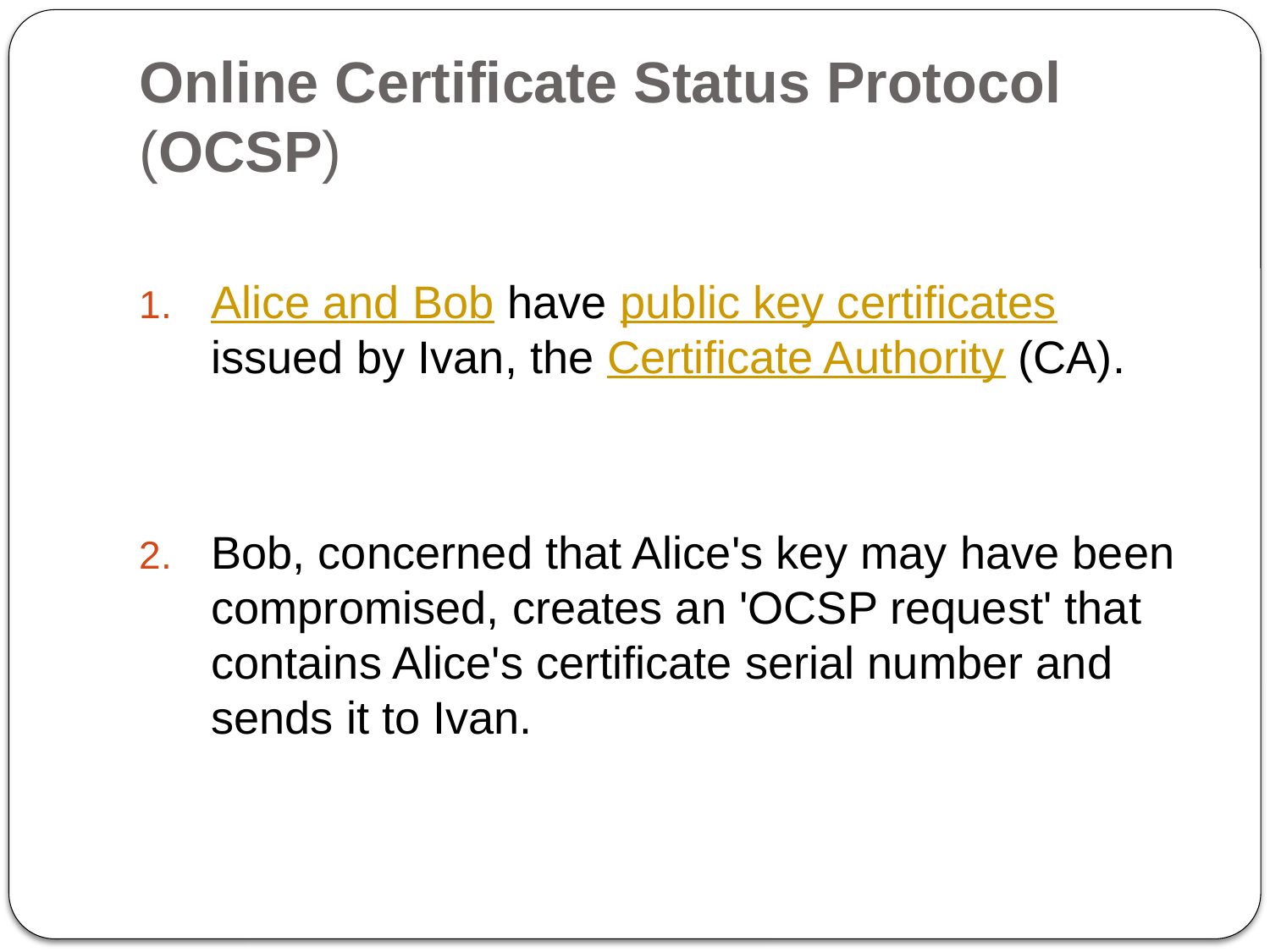

# Online Certificate Status Protocol (OCSP)

Alice and Bob have public key certificates issued by Ivan, the Certificate Authority (CA).

Bob, concerned that Alice's key may have been compromised, creates an 'OCSP request' that contains Alice's certificate serial number and sends it to Ivan.